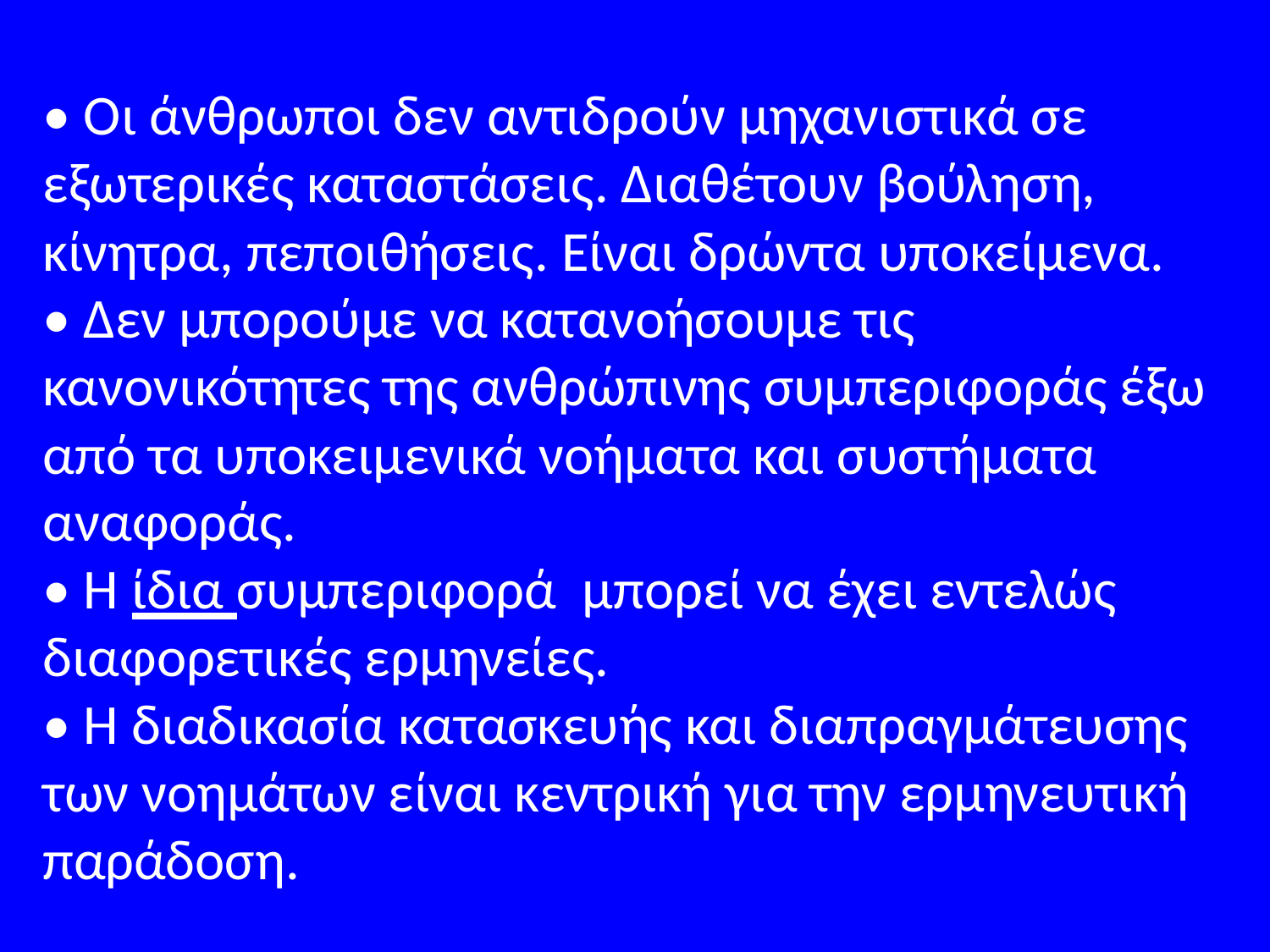

• Οι άνθρωποι δεν αντιδρούν μηχανιστικά σε
εξωτερικές καταστάσεις. Διαθέτουν βούληση,
κίνητρα, πεποιθήσεις. Είναι δρώντα υποκείμενα.
• Δεν μπορούμε να κατανοήσουμε τις κανονικότητες της ανθρώπινης συμπεριφοράς έξω από τα υποκειμενικά νοήματα και συστήματα αναφοράς.
• Η ίδια συμπεριφορά  μπορεί να έχει εντελώς διαφορετικές ερμηνείες.
• Η διαδικασία κατασκευής και διαπραγμάτευσης των νοημάτων είναι κεντρική για την ερμηνευτική
παράδοση.